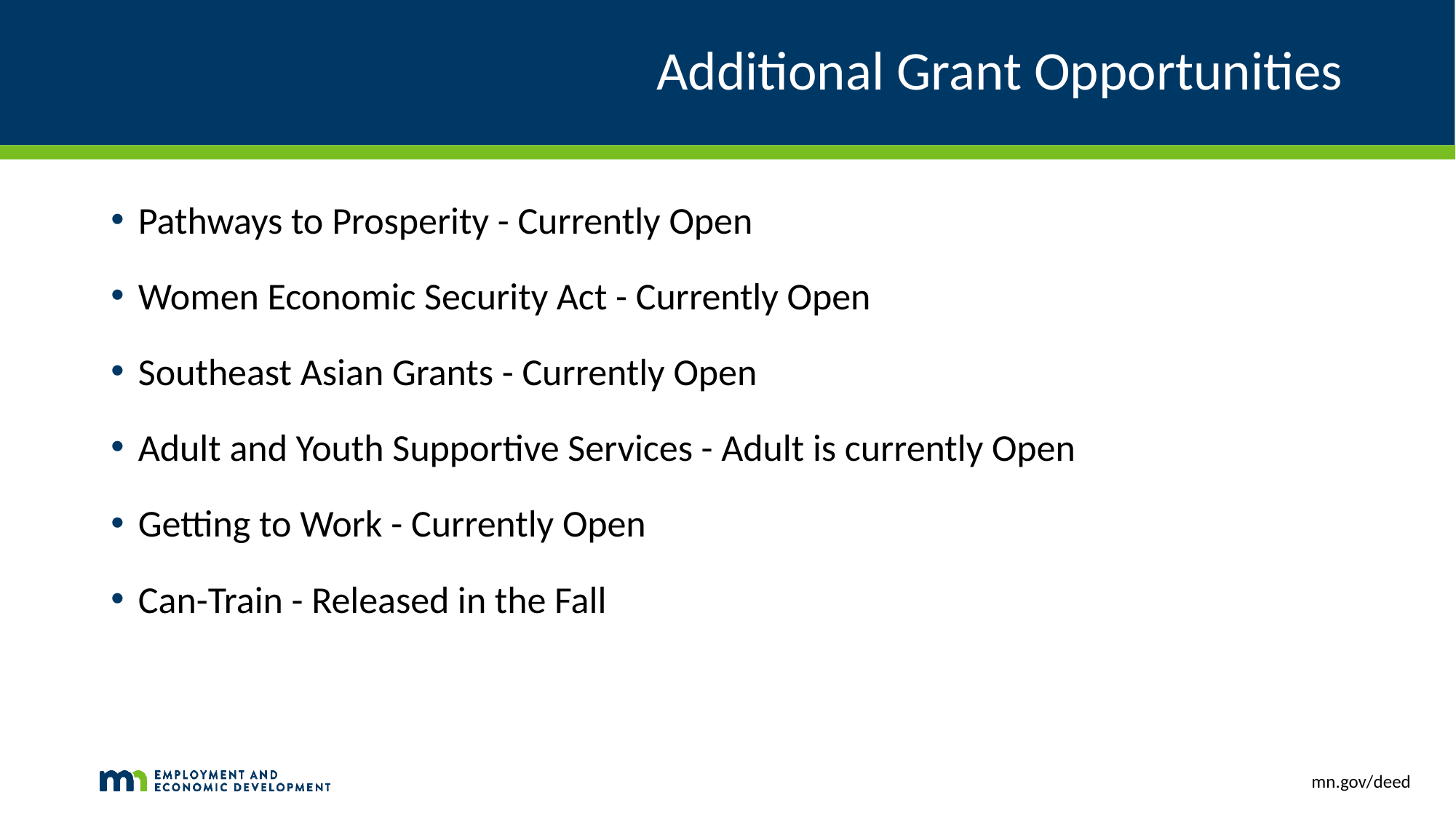

# Additional Grant Opportunities
Pathways to Prosperity - Currently Open
Women Economic Security Act - Currently Open
Southeast Asian Grants - Currently Open
Adult and Youth Supportive Services - Adult is currently Open
Getting to Work - Currently Open
Can-Train - Released in the Fall
mn.gov/deed